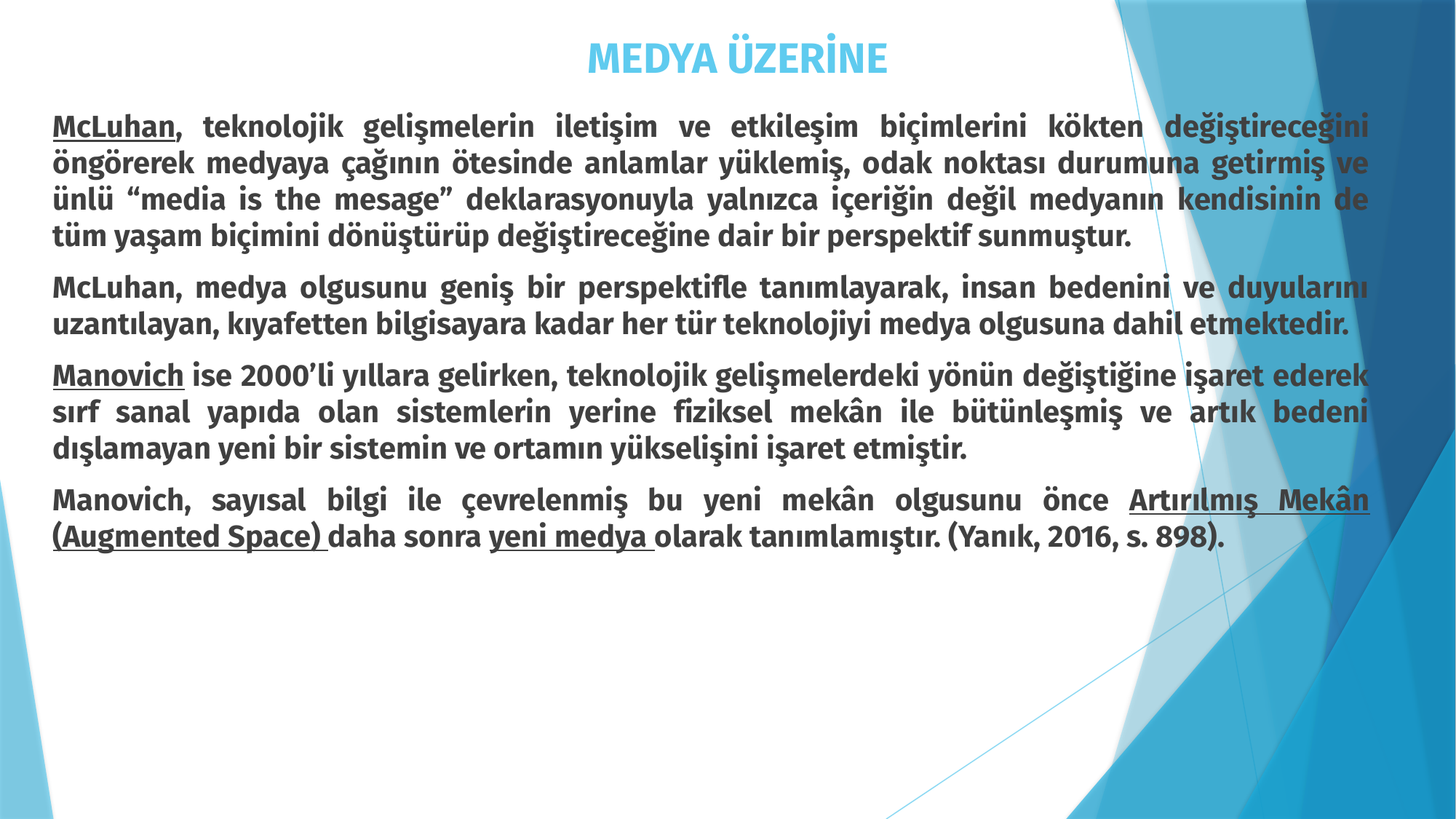

# MEDYA ÜZERİNE
McLuhan, teknolojik gelişmelerin iletişim ve etkileşim biçimlerini kökten değiştireceğini öngörerek medyaya çağının ötesinde anlamlar yüklemiş, odak noktası durumuna getirmiş ve ünlü “media is the mesage” deklarasyonuyla yalnızca içeriğin değil medyanın kendisinin de tüm yaşam biçimini dönüştürüp değiştireceğine dair bir perspektif sunmuştur.
McLuhan, medya olgusunu geniş bir perspektifle tanımlayarak, insan bedenini ve duyularını uzantılayan, kıyafetten bilgisayara kadar her tür teknolojiyi medya olgusuna dahil etmektedir.
Manovich ise 2000’li yıllara gelirken, teknolojik gelişmelerdeki yönün değiştiğine işaret ederek sırf sanal yapıda olan sistemlerin yerine fiziksel mekân ile bütünleşmiş ve artık bedeni dışlamayan yeni bir sistemin ve ortamın yükselişini işaret etmiştir.
Manovich, sayısal bilgi ile çevrelenmiş bu yeni mekân olgusunu önce Artırılmış Mekân (Augmented Space) daha sonra yeni medya olarak tanımlamıştır. (Yanık, 2016, s. 898).